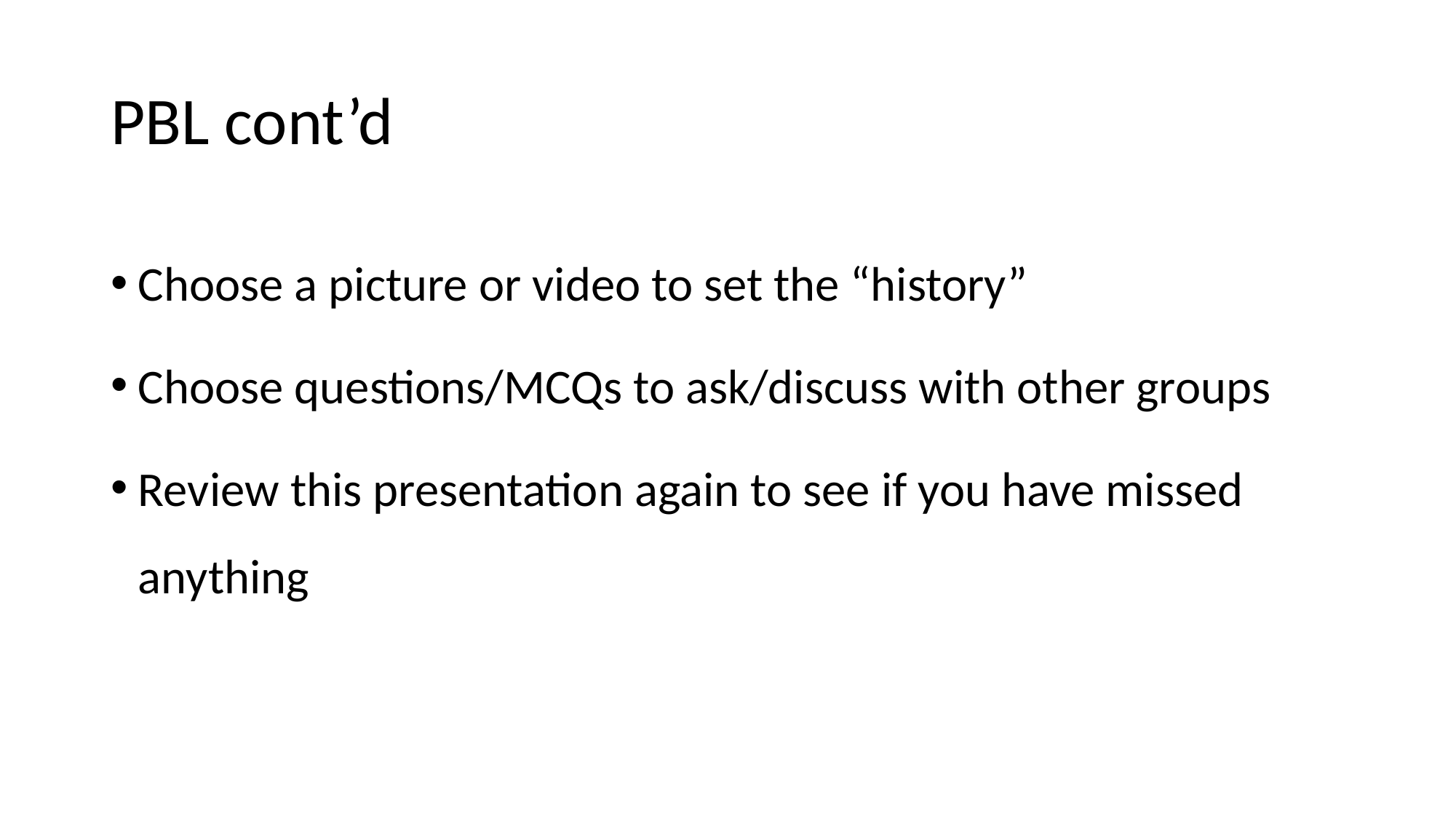

# PBL cont’d
Choose a picture or video to set the “history”
Choose questions/MCQs to ask/discuss with other groups
Review this presentation again to see if you have missed anything